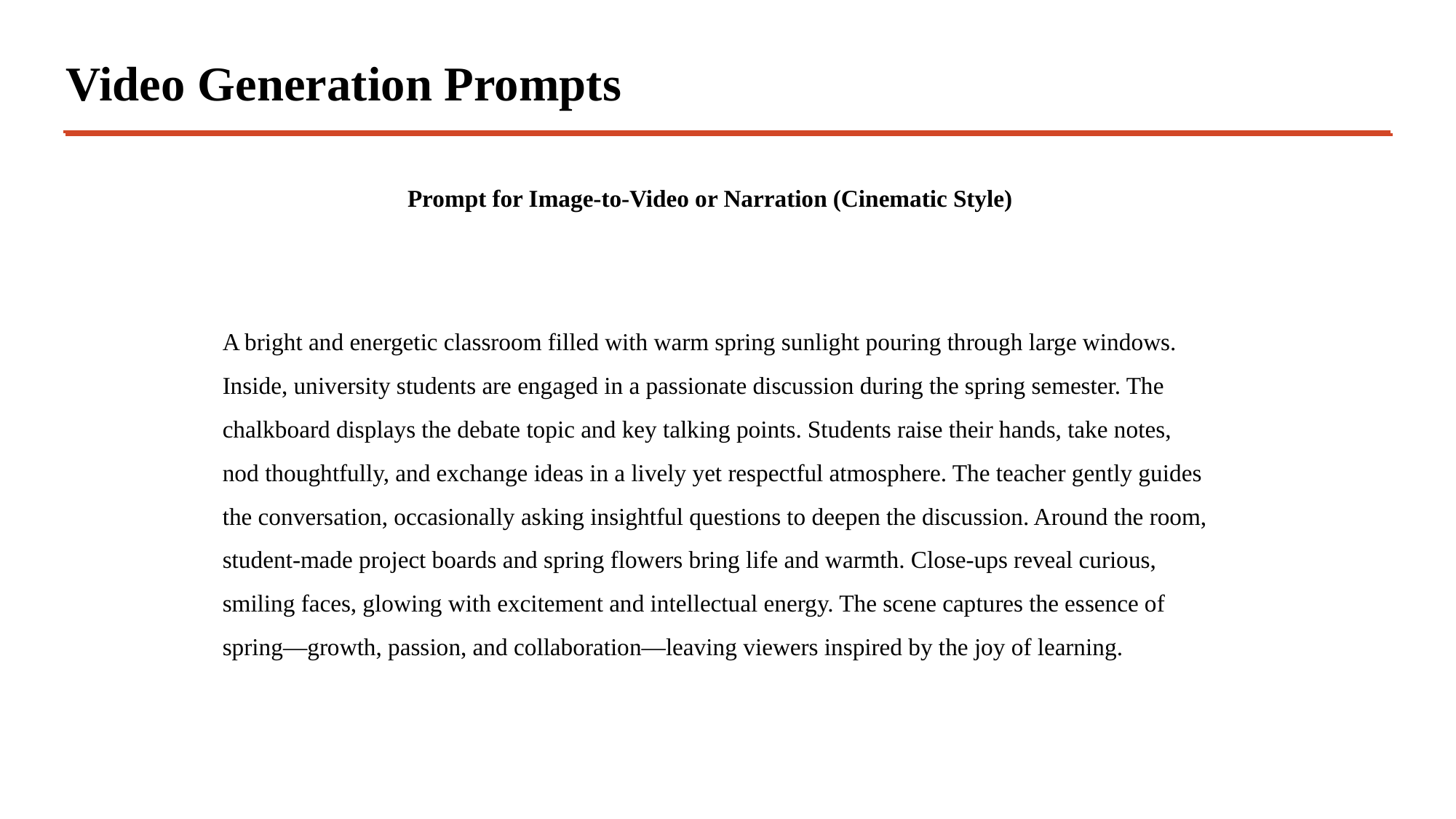

Video Generation Prompts
Prompt for Image-to-Video or Narration (Cinematic Style)
A bright and energetic classroom filled with warm spring sunlight pouring through large windows. Inside, university students are engaged in a passionate discussion during the spring semester. The chalkboard displays the debate topic and key talking points. Students raise their hands, take notes, nod thoughtfully, and exchange ideas in a lively yet respectful atmosphere. The teacher gently guides the conversation, occasionally asking insightful questions to deepen the discussion. Around the room, student-made project boards and spring flowers bring life and warmth. Close-ups reveal curious, smiling faces, glowing with excitement and intellectual energy. The scene captures the essence of spring—growth, passion, and collaboration—leaving viewers inspired by the joy of learning.